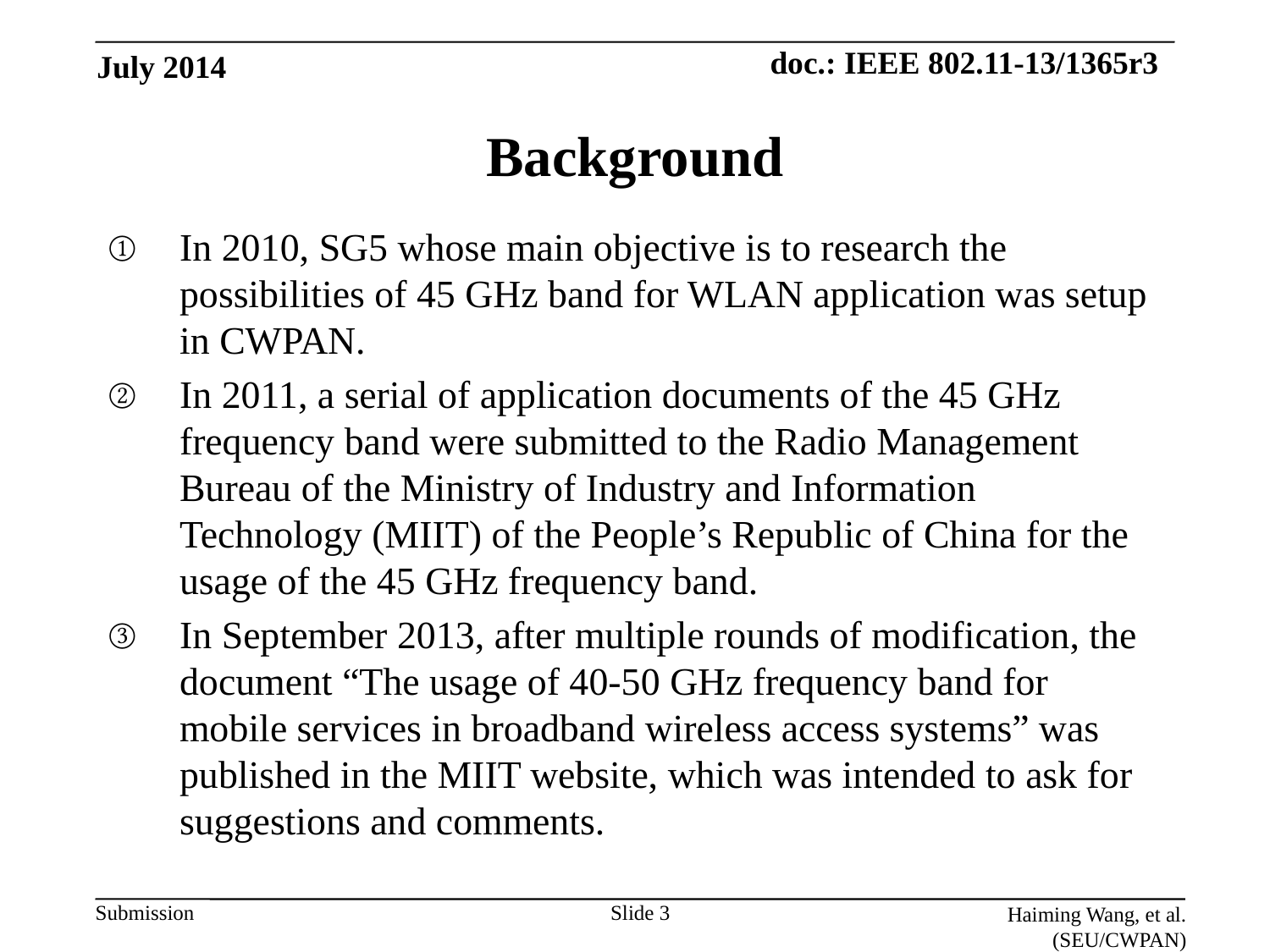

July 2014
# Background
In 2010, SG5 whose main objective is to research the possibilities of 45 GHz band for WLAN application was setup in CWPAN.
In 2011, a serial of application documents of the 45 GHz frequency band were submitted to the Radio Management Bureau of the Ministry of Industry and Information Technology (MIIT) of the People’s Republic of China for the usage of the 45 GHz frequency band.
In September 2013, after multiple rounds of modification, the document “The usage of 40-50 GHz frequency band for mobile services in broadband wireless access systems” was published in the MIIT website, which was intended to ask for suggestions and comments.
Slide 3
Haiming Wang, et al. (SEU/CWPAN)